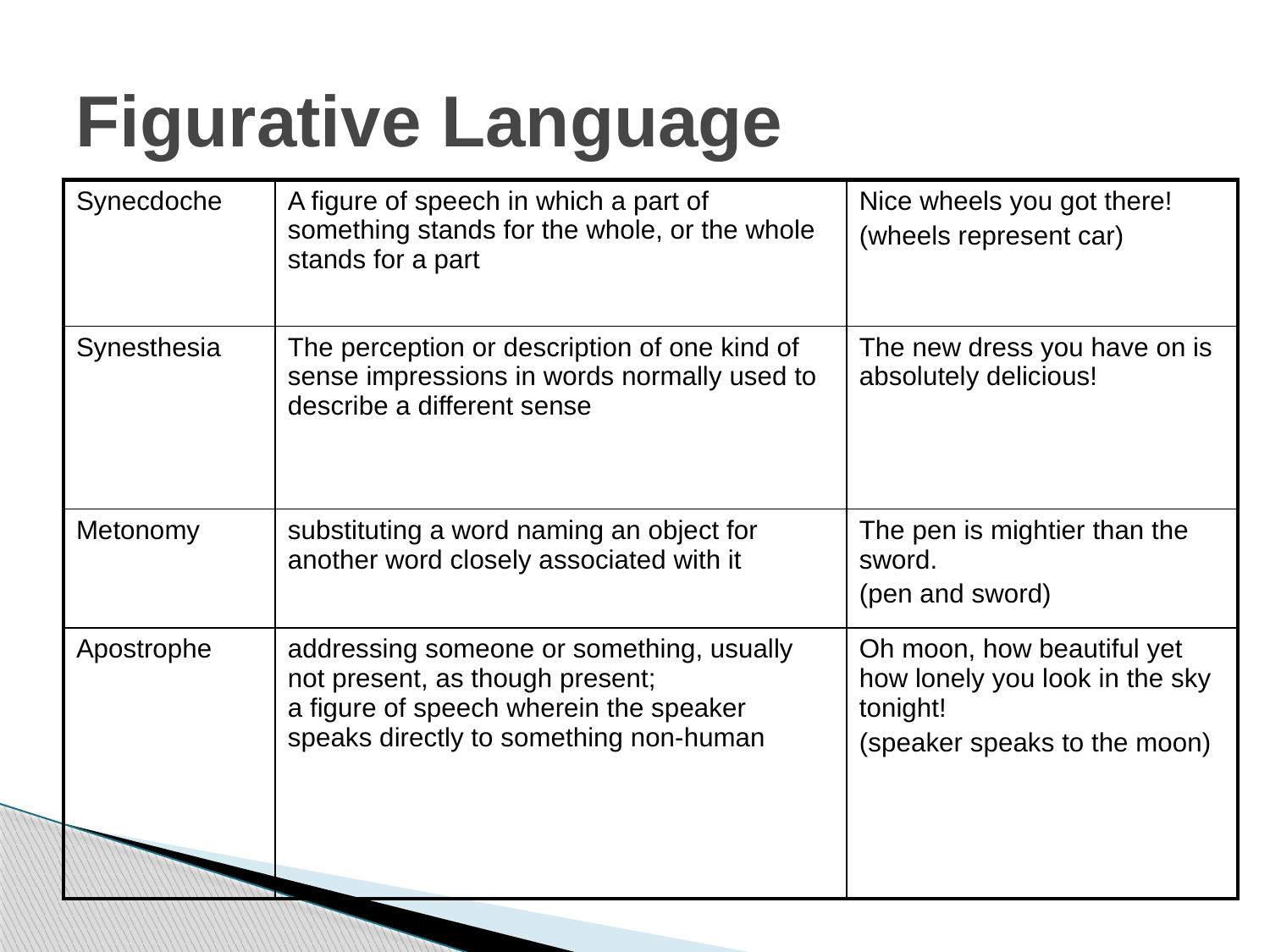

# Figurative Language
| Synecdoche | A figure of speech in which a part of something stands for the whole, or the whole stands for a part | Nice wheels you got there! (wheels represent car) |
| --- | --- | --- |
| Synesthesia | The perception or description of one kind of sense impressions in words normally used to describe a different sense | The new dress you have on is absolutely delicious! |
| Metonomy | substituting a word naming an object for another word closely associated with it | The pen is mightier than the sword. (pen and sword) |
| Apostrophe | addressing someone or something, usually not present, as though present; a figure of speech wherein the speaker speaks directly to something non-human | Oh moon, how beautiful yet how lonely you look in the sky tonight! (speaker speaks to the moon) |